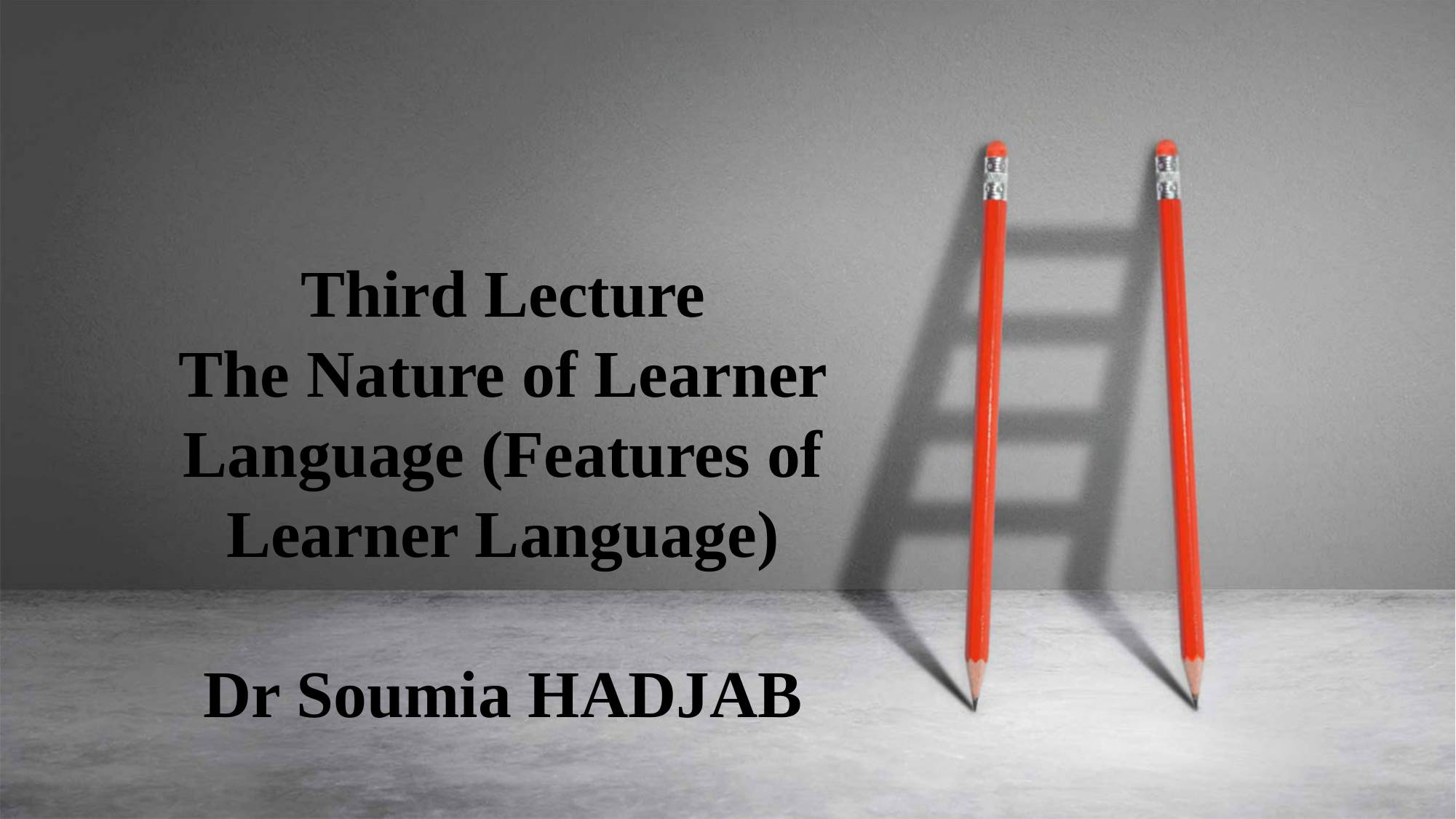

Third Lecture
The Nature of Learner Language (Features of Learner Language)

Dr Soumia HADJAB